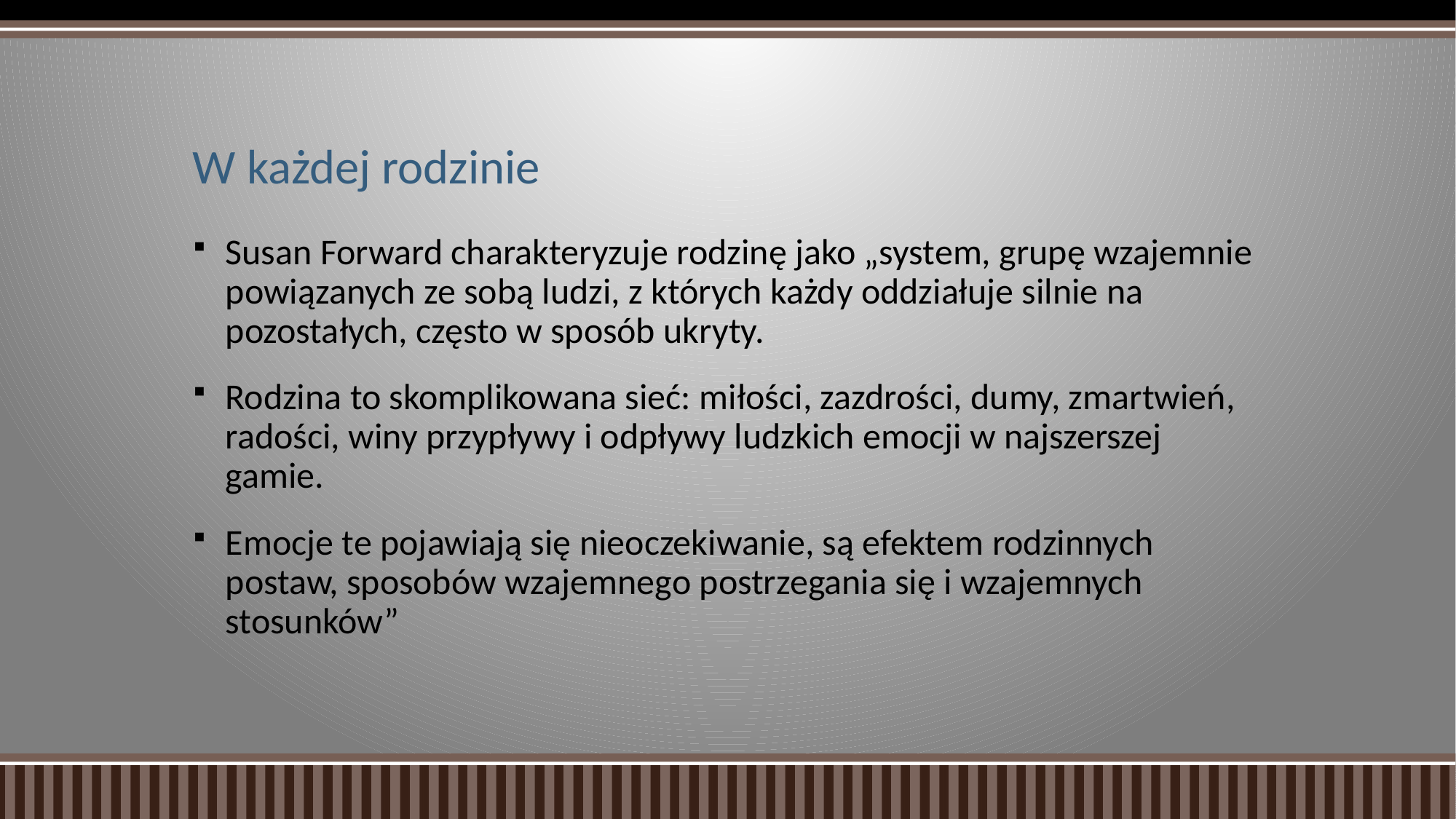

# W każdej rodzinie
Susan Forward charakteryzuje rodzinę jako „system, grupę wzajemnie powiązanych ze sobą ludzi, z których każdy oddziałuje silnie na pozostałych, często w sposób ukryty.
Rodzina to skomplikowana sieć: miłości, zazdrości, dumy, zmartwień, radości, winy przypływy i odpływy ludzkich emocji w najszerszej gamie.
Emocje te pojawiają się nieoczekiwanie, są efektem rodzinnych postaw, sposobów wzajemnego postrzegania się i wzajemnych stosunków”